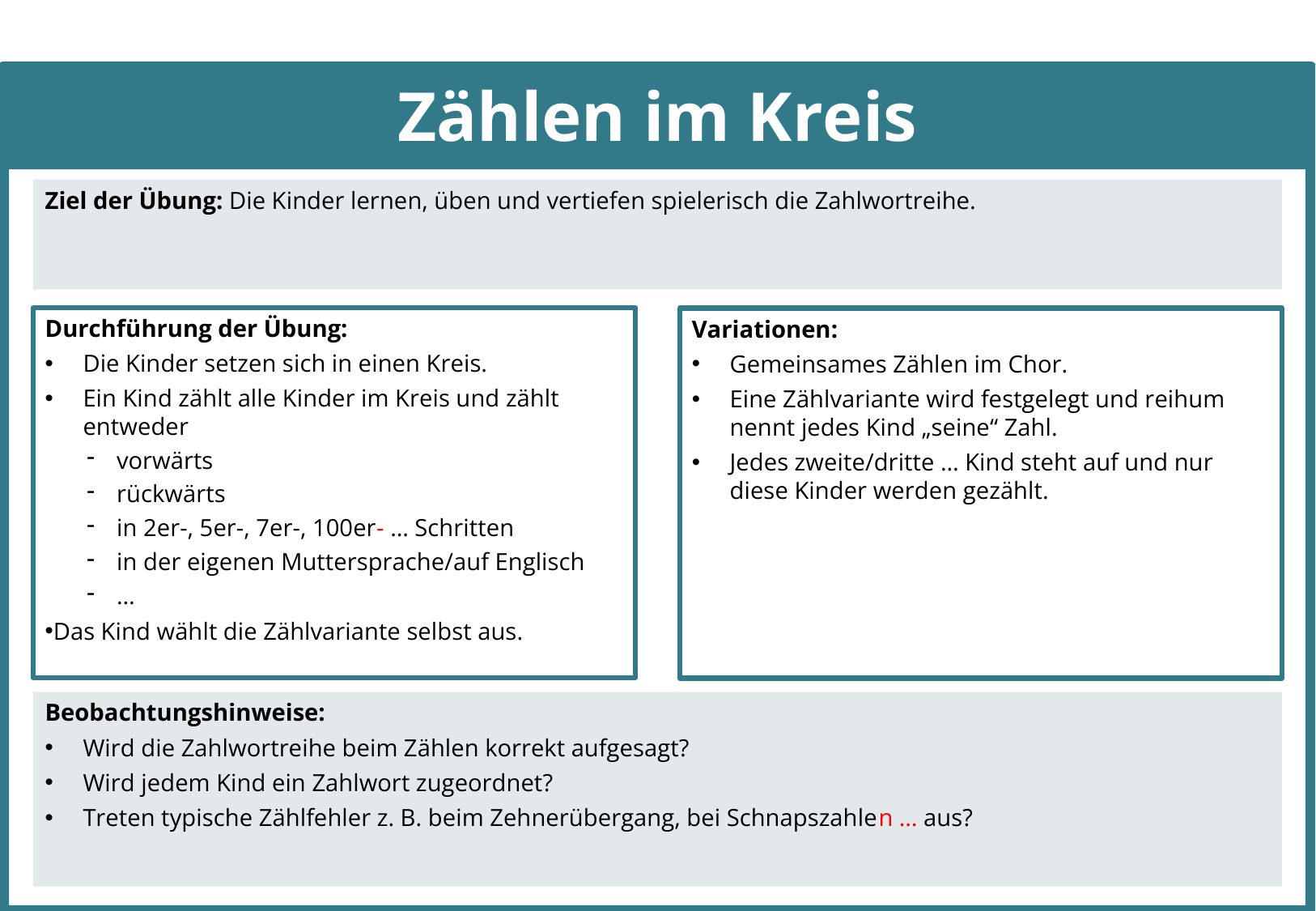

# Zählen im Kreis
Ziel der Übung: Die Kinder lernen, üben und vertiefen spielerisch die Zahlwortreihe.
Durchführung der Übung:
Die Kinder setzen sich in einen Kreis.
Ein Kind zählt alle Kinder im Kreis und zählt entweder
vorwärts
rückwärts
in 2er-, 5er-, 7er-, 100er- … Schritten
in der eigenen Muttersprache/auf Englisch
…
Das Kind wählt die Zählvariante selbst aus.

Variationen:
Gemeinsames Zählen im Chor.
Eine Zählvariante wird festgelegt und reihum nennt jedes Kind „seine“ Zahl.
Jedes zweite/dritte … Kind steht auf und nur diese Kinder werden gezählt.
Beobachtungshinweise:
Wird die Zahlwortreihe beim Zählen korrekt aufgesagt?
Wird jedem Kind ein Zahlwort zugeordnet?
Treten typische Zählfehler z. B. beim Zehnerübergang, bei Schnapszahlen … aus?